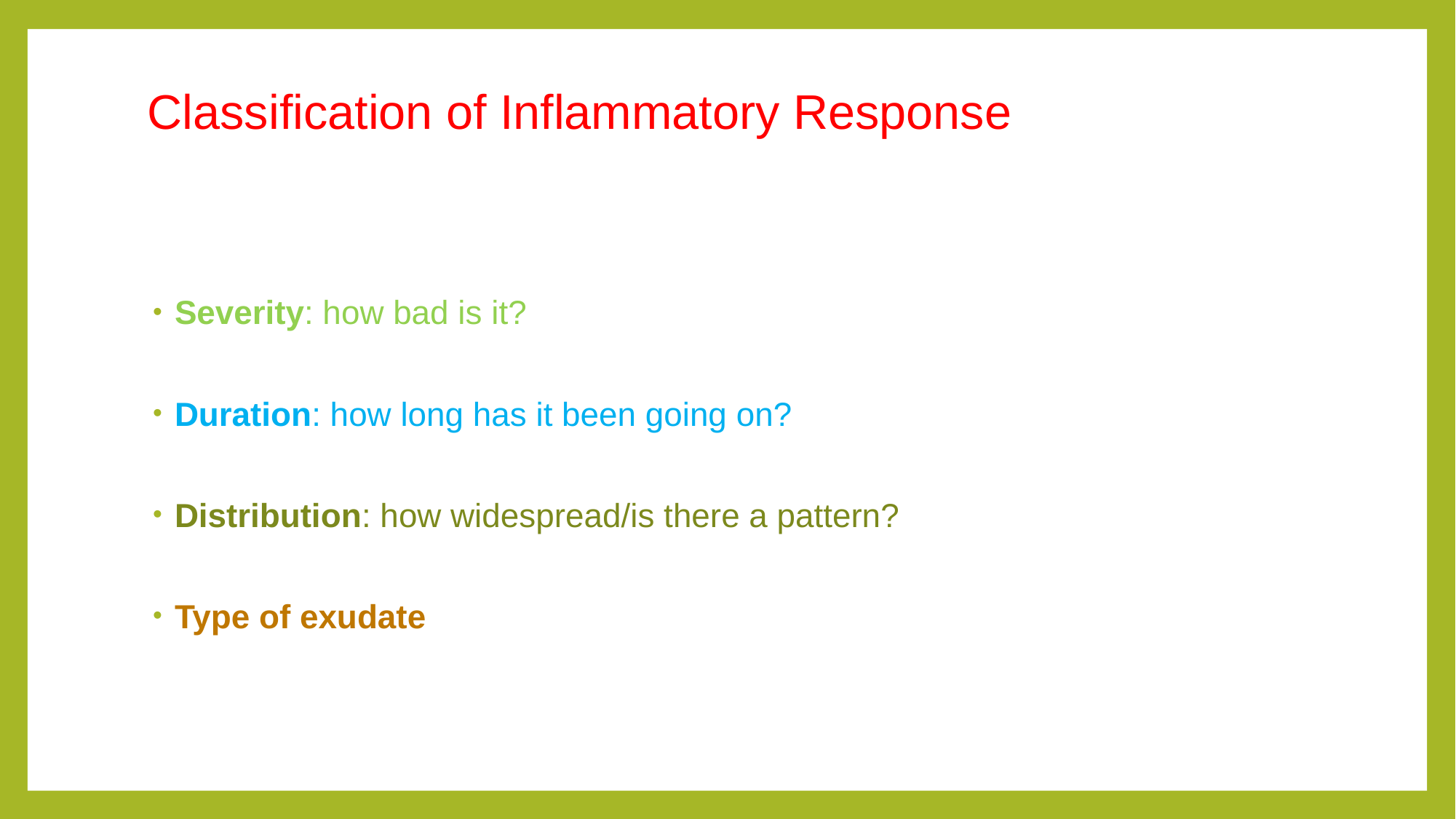

# Classification of Inflammatory Response
Severity: how bad is it?
Duration: how long has it been going on?
Distribution: how widespread/is there a pattern?
Type of exudate